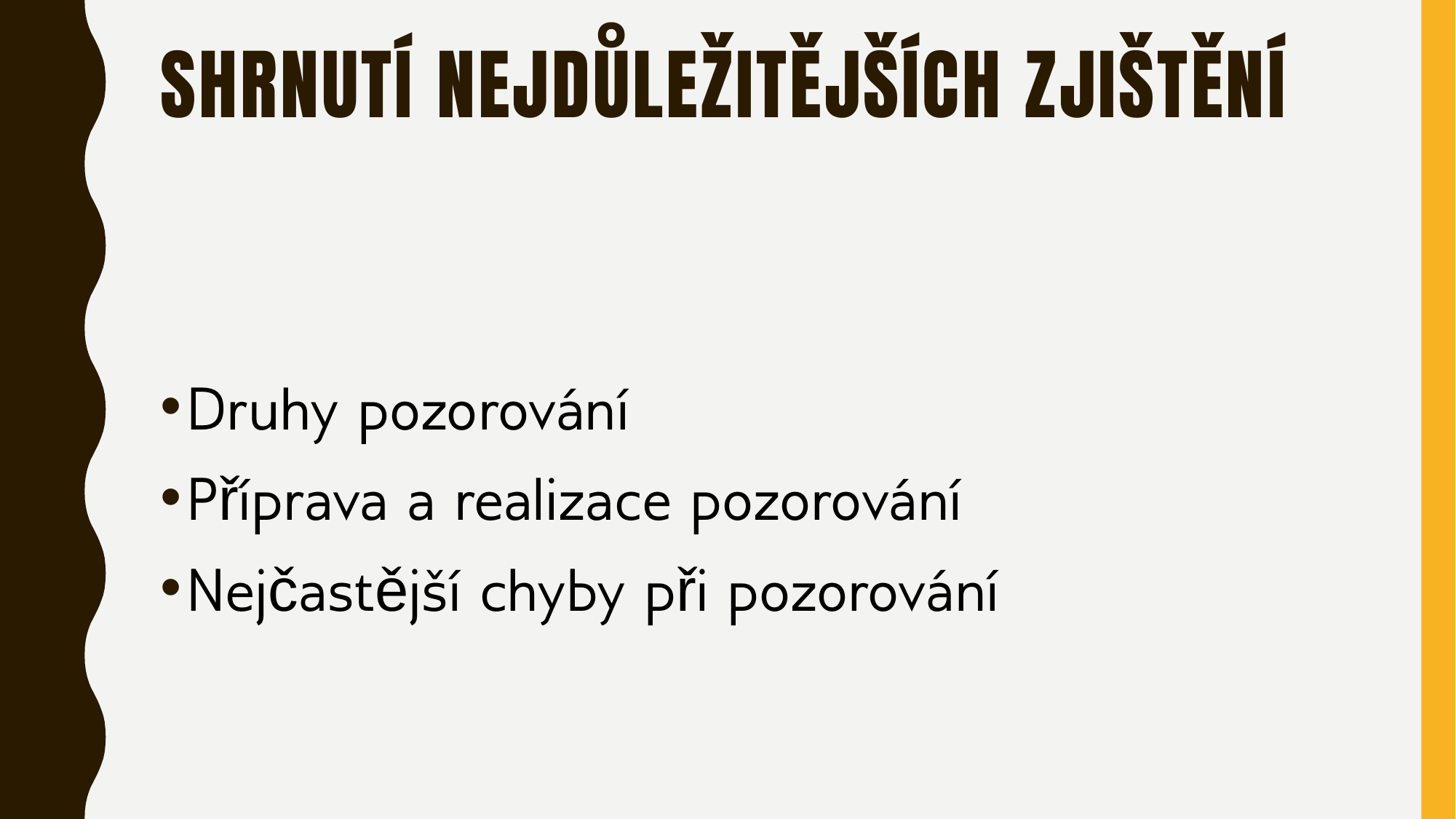

# Shrnutí nejdůležitějších zjištění

Druhy pozorování
Příprava a realizace pozorování
Nejčastější chyby při pozorování